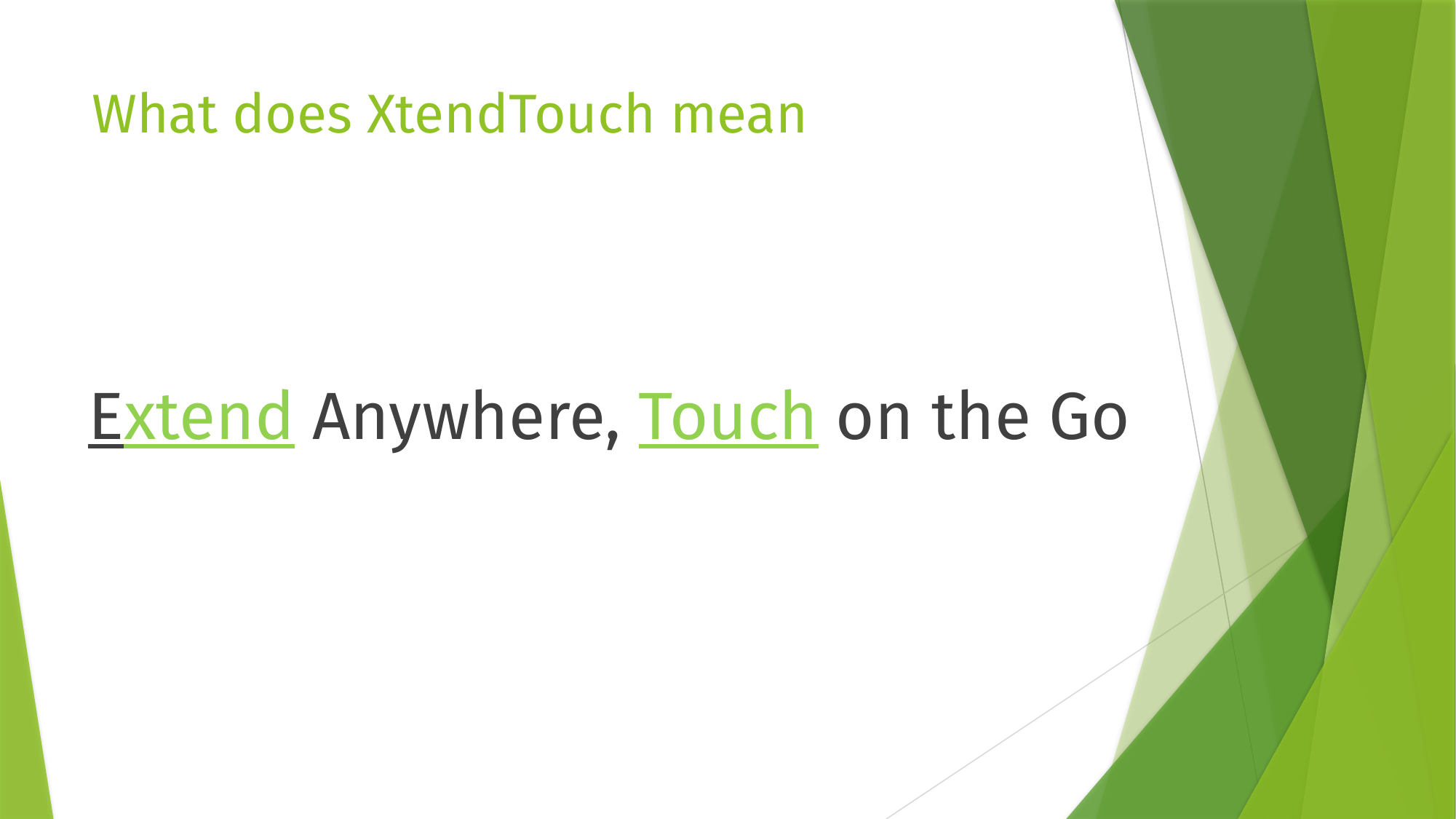

# What does XtendTouch mean
Extend Anywhere, Touch on the Go